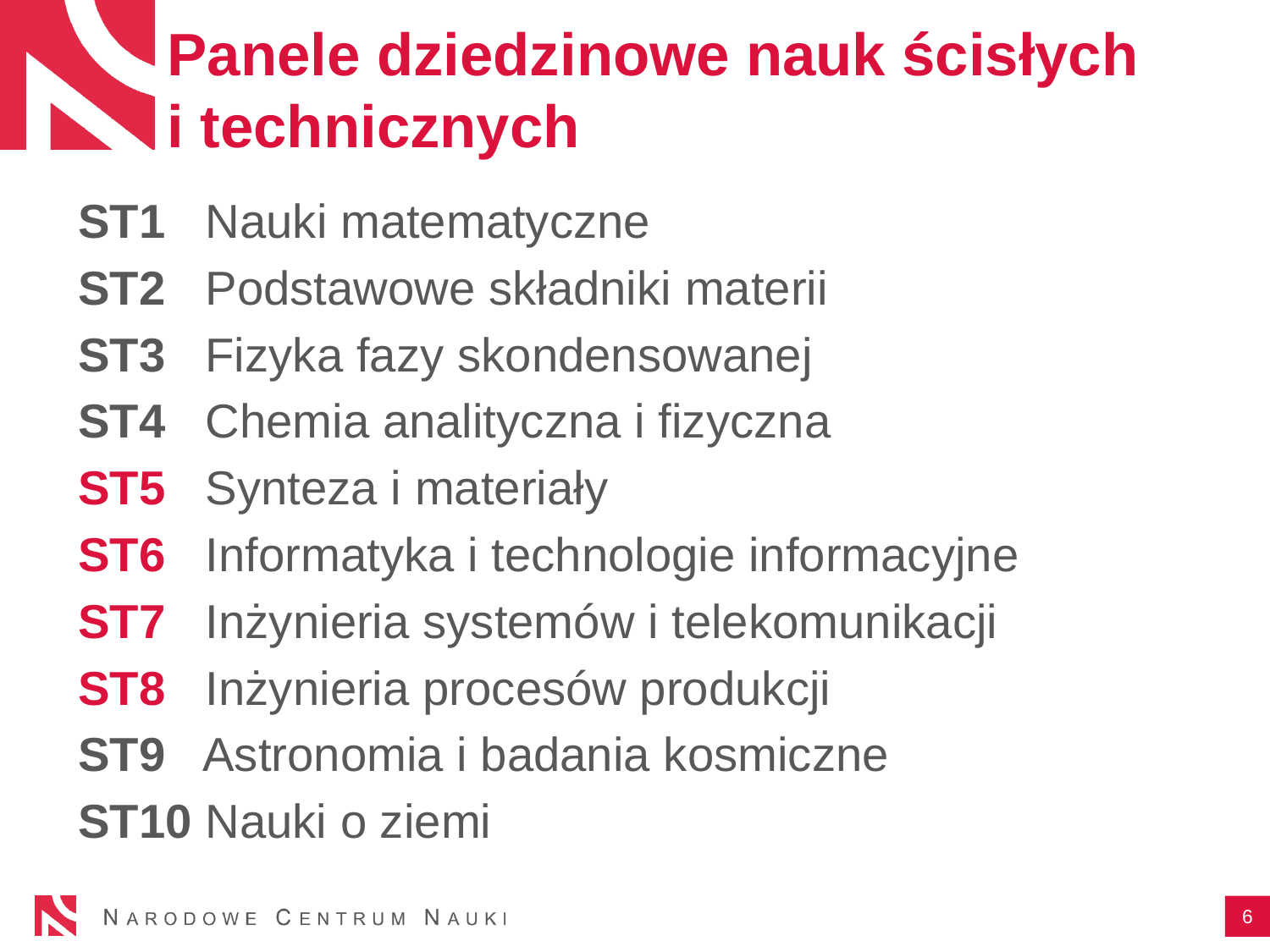

# Panele dziedzinowe nauk ścisłych i technicznych
ST1   Nauki matematyczne
ST2   Podstawowe składniki materii
ST3   Fizyka fazy skondensowanej
ST4   Chemia analityczna i fizyczna
ST5   Synteza i materiały
ST6   Informatyka i technologie informacyjne
ST7   Inżynieria systemów i telekomunikacji
ST8   Inżynieria procesów produkcji
ST9   Astronomia i badania kosmiczne
ST10 Nauki o ziemi
6